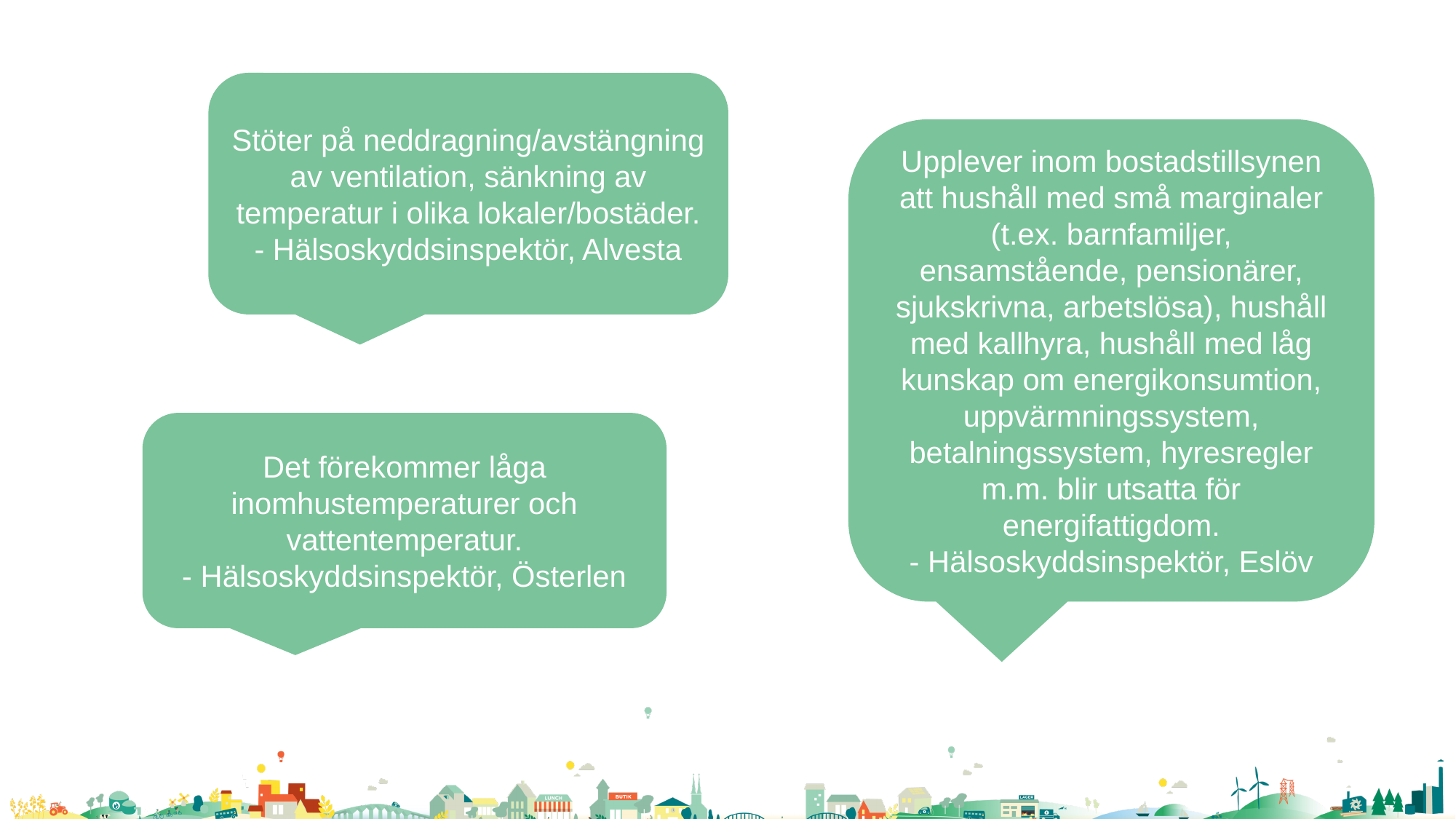

# Citat
Stöter på neddragning/avstängning av ventilation, sänkning av temperatur i olika lokaler/bostäder.
- Hälsoskyddsinspektör, Alvesta
Upplever inom bostadstillsynen att hushåll med små marginaler (t.ex. barnfamiljer, ensamstående, pensionärer, sjukskrivna, arbetslösa), hushåll med kallhyra, hushåll med låg kunskap om energikonsumtion, uppvärmningssystem, betalningssystem, hyresregler m.m. blir utsatta för energifattigdom.
- Hälsoskyddsinspektör, Eslöv
Det förekommer låga inomhustemperaturer och vattentemperatur.
- Hälsoskyddsinspektör, Österlen